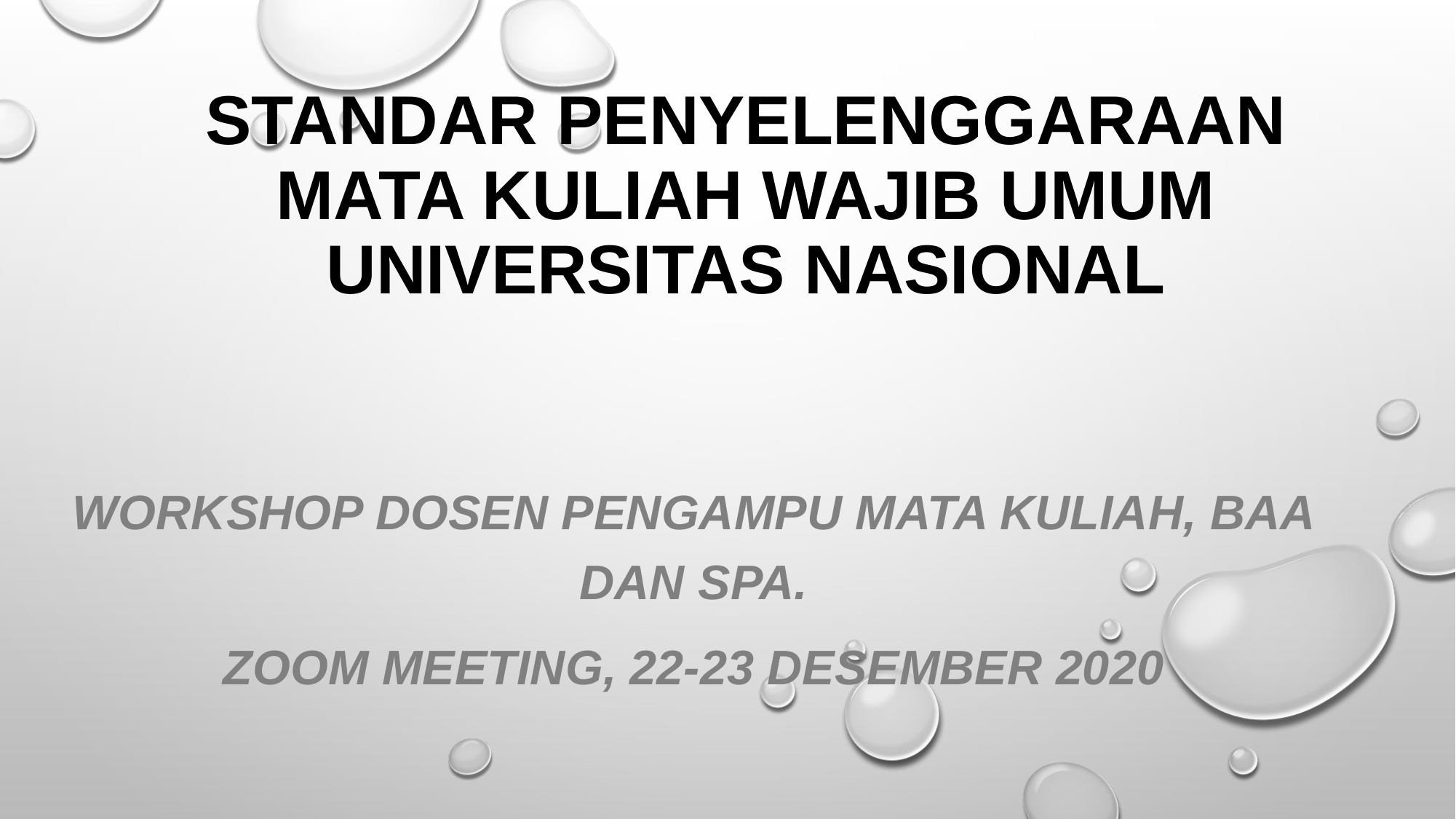

# STANDAR PENYELENGGARAAN MATA KULIAH WAJIB UMUM UNIVERSITAS NASIONAL
WORKSHOP DOSEN PENGAMPU MATA KULIAH, BAA DAN SPA.
ZOOM MEETING, 22-23 DESEMBER 2020